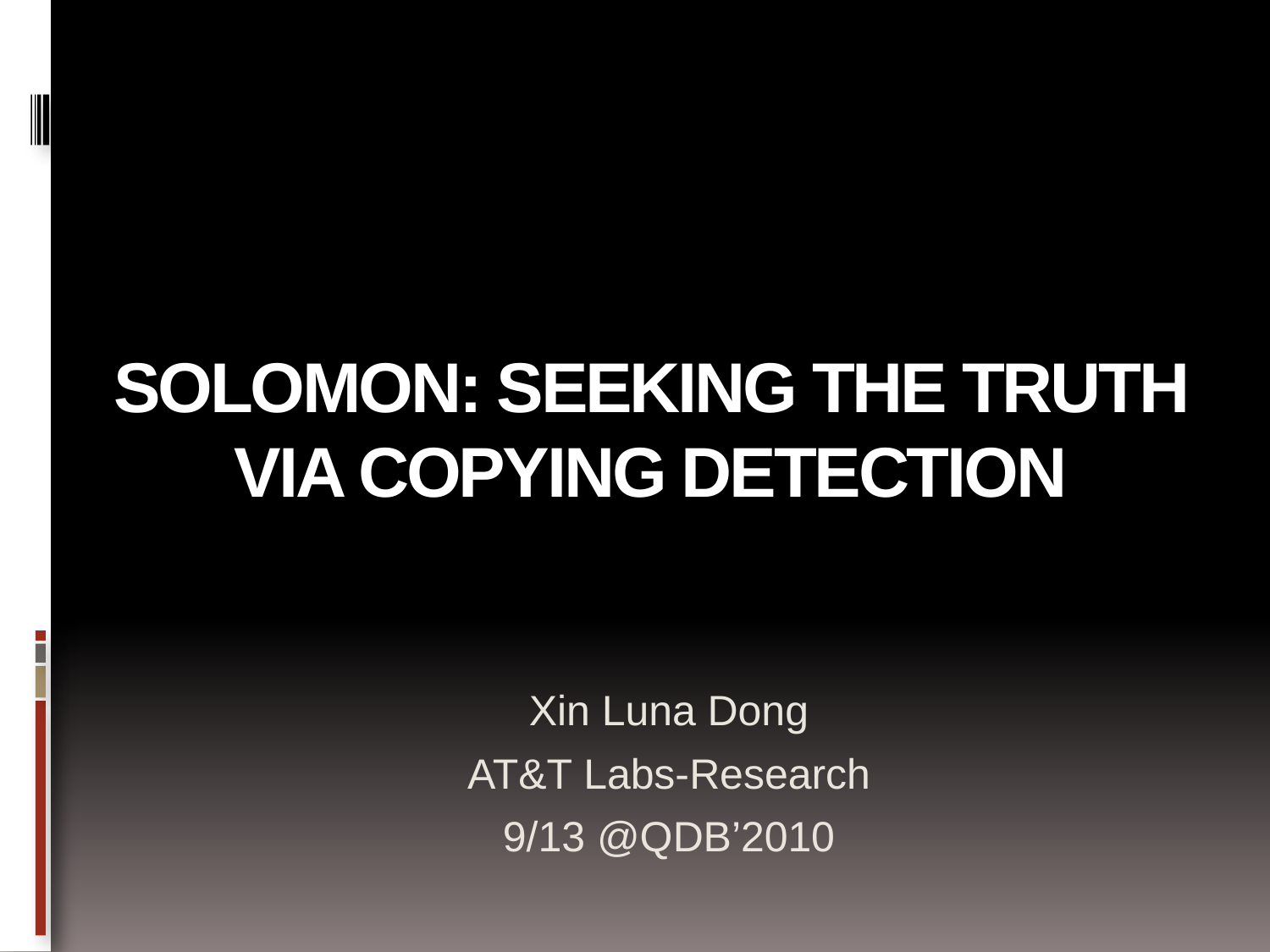

# Solomon: Seeking the Truth Via Copying Detection
Xin Luna Dong
AT&T Labs-Research
9/13 @QDB’2010